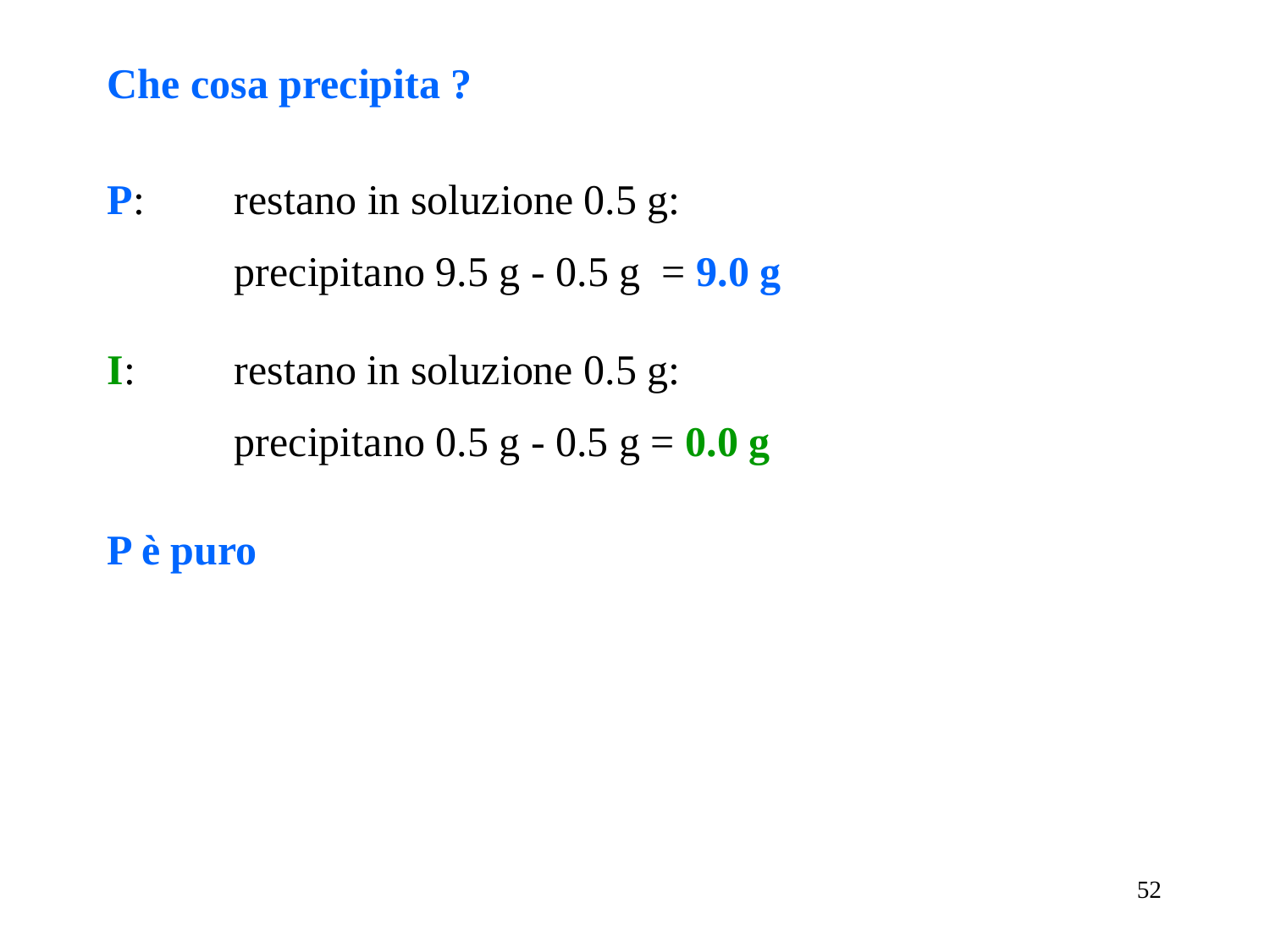

Che cosa precipita ?
P: 	restano in soluzione 0.5 g:
	precipitano 9.5 g - 0.5 g  = 9.0 g
I: 	restano in soluzione 0.5 g:
	precipitano 0.5 g - 0.5 g = 0.0 g
P è puro
52